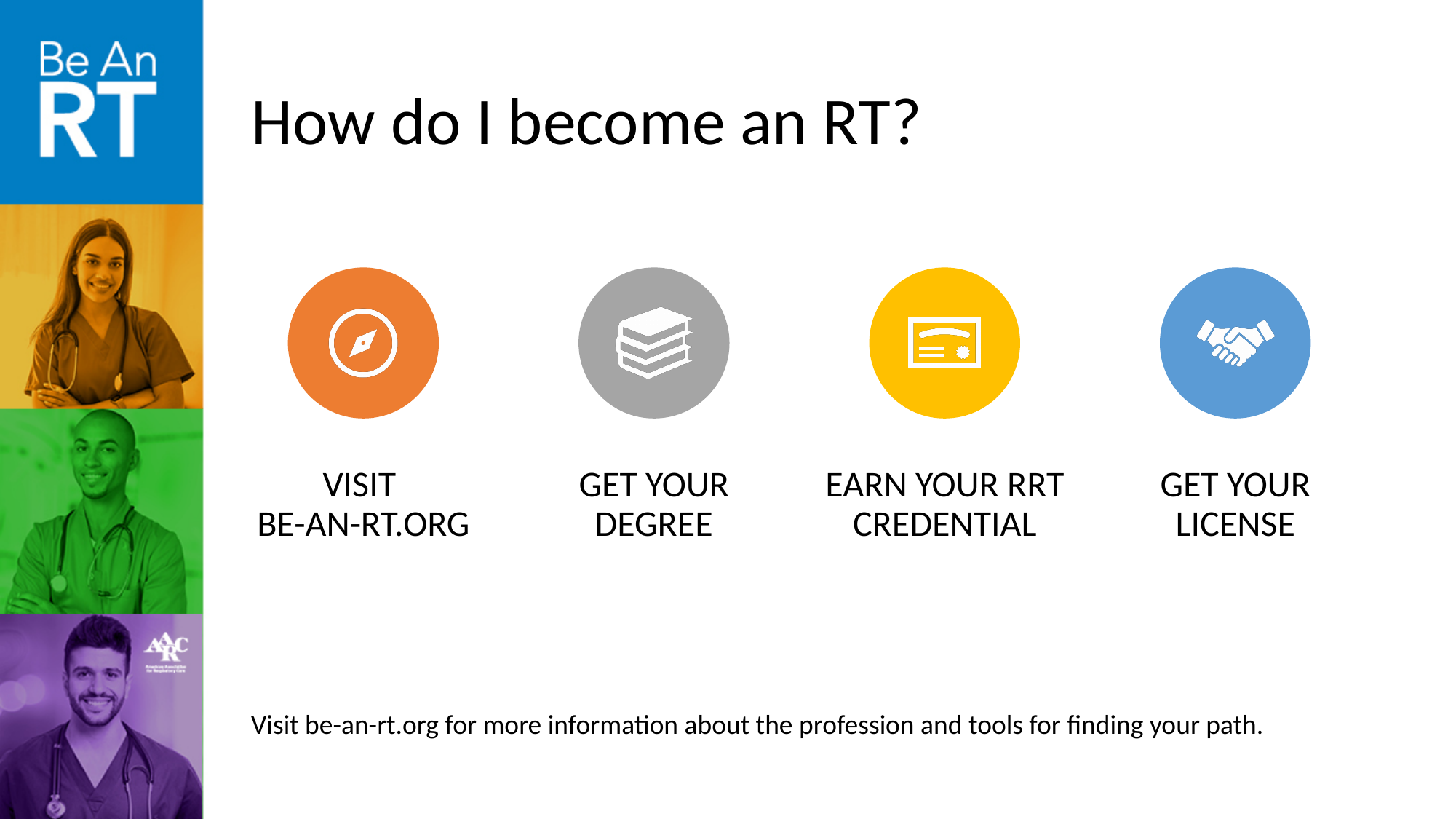

# How do I become an RT?
Visit
be-an-rt.org
Get your degree
Earn your RRT credential
Get your license
Visit be-an-rt.org for more information about the profession and tools for finding your path.